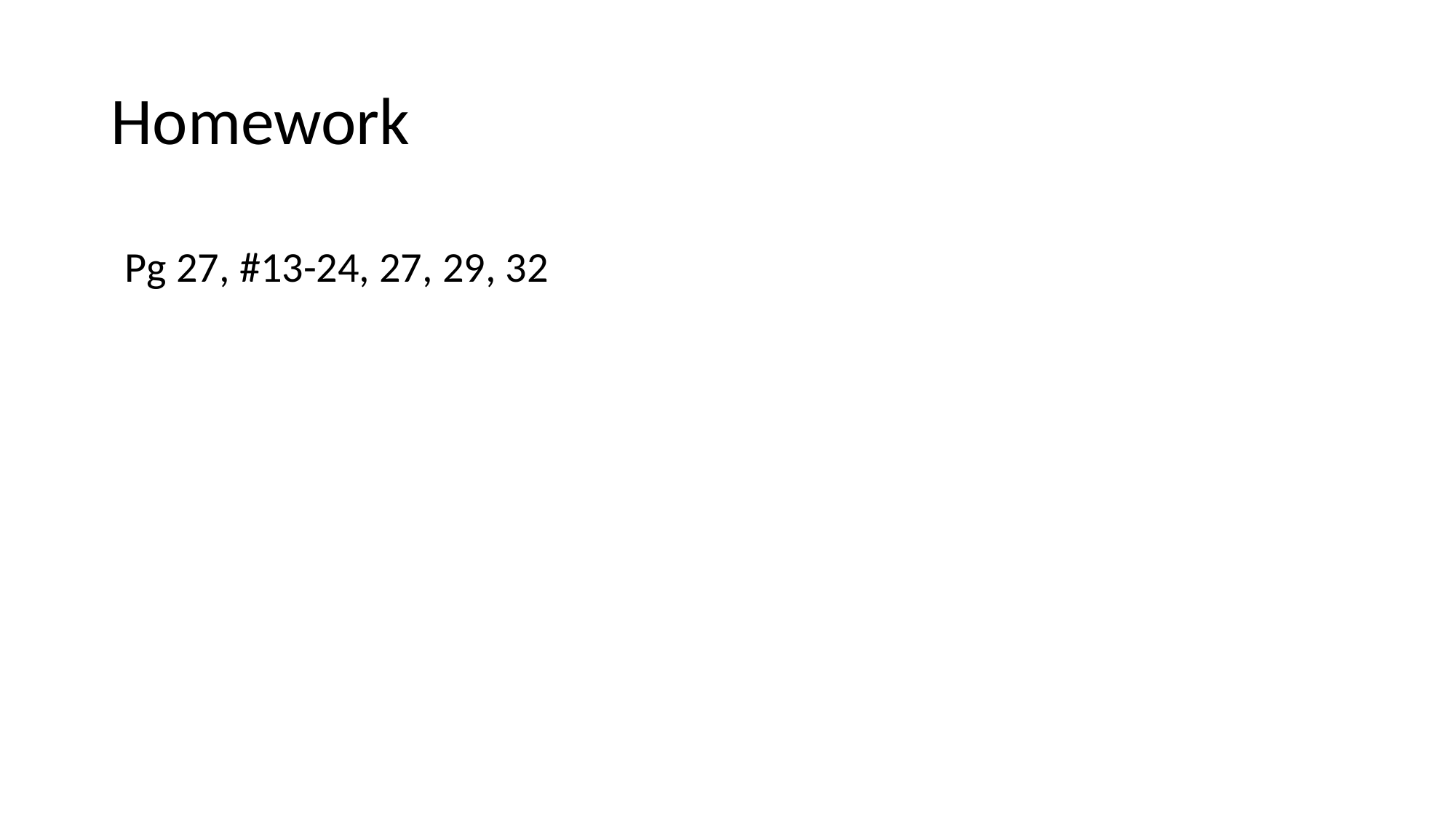

# Homework
Pg 27, #13-24, 27, 29, 32